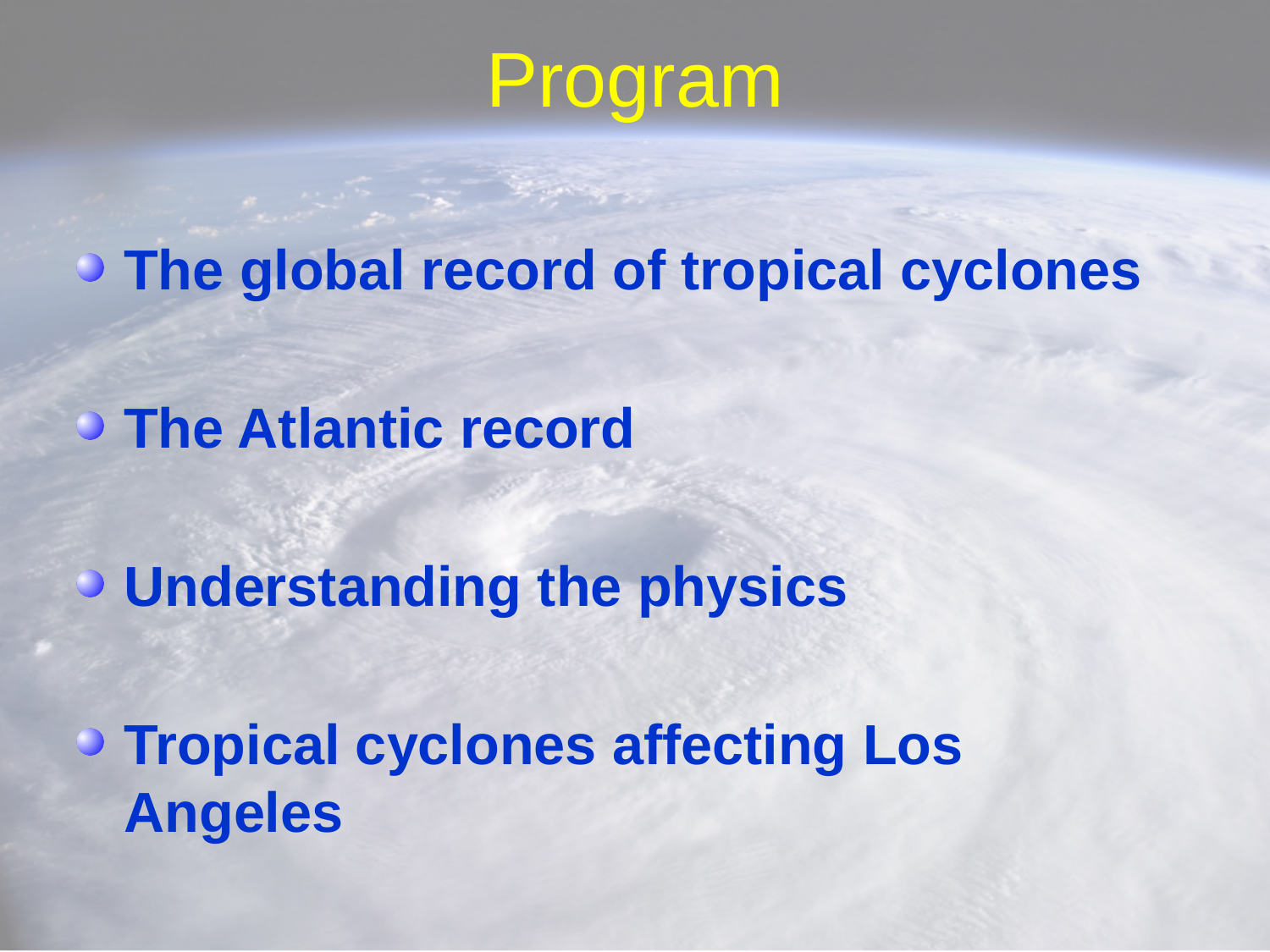

# Program

The global record of tropical cyclones

The Atlantic record

Understanding the physics

Tropical cyclones affecting Los 	Angeles